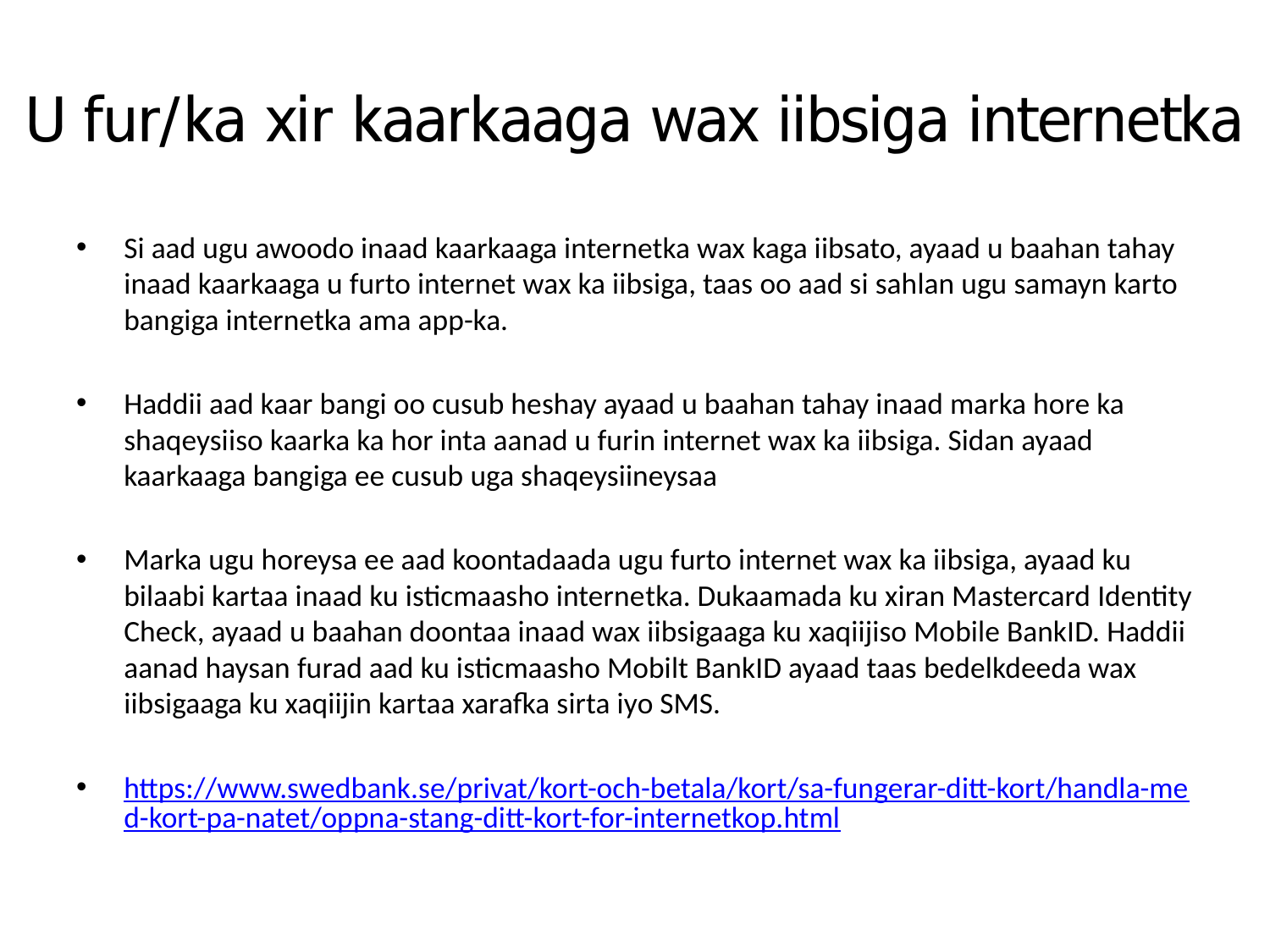

# U fur/ka xir kaarkaaga wax iibsiga internetka
Si aad ugu awoodo inaad kaarkaaga internetka wax kaga iibsato, ayaad u baahan tahay inaad kaarkaaga u furto internet wax ka iibsiga, taas oo aad si sahlan ugu samayn karto bangiga internetka ama app-ka.

Haddii aad kaar bangi oo cusub heshay ayaad u baahan tahay inaad marka hore ka shaqeysiiso kaarka ka hor inta aanad u furin internet wax ka iibsiga. Sidan ayaad kaarkaaga bangiga ee cusub uga shaqeysiineysaa

Marka ugu horeysa ee aad koontadaada ugu furto internet wax ka iibsiga, ayaad ku bilaabi kartaa inaad ku isticmaasho internetka. Dukaamada ku xiran Mastercard Identity Check, ayaad u baahan doontaa inaad wax iibsigaaga ku xaqiijiso Mobile BankID. Haddii aanad haysan furad aad ku isticmaasho Mobilt BankID ayaad taas bedelkdeeda wax iibsigaaga ku xaqiijin kartaa xarafka sirta iyo SMS.

https://www.swedbank.se/privat/kort-och-betala/kort/sa-fungerar-ditt-kort/handla-med-kort-pa-natet/oppna-stang-ditt-kort-for-internetkop.html